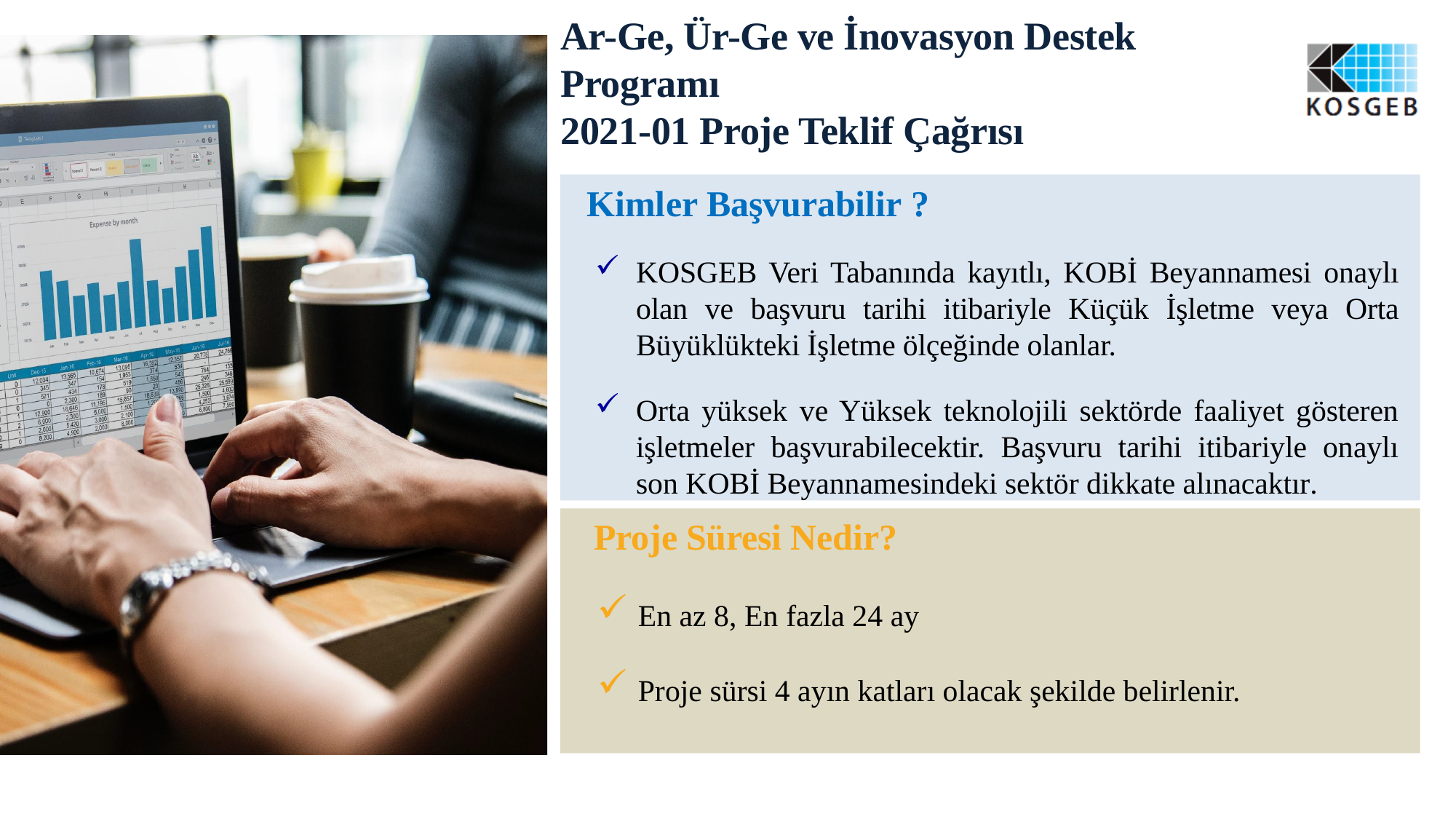

# Ar-Ge, Ür-Ge ve İnovasyon Destek Programı 2021-01 Proje Teklif Çağrısı

Kimler Başvurabilir ?
KOSGEB Veri Tabanında kayıtlı, KOBİ Beyannamesi onaylı olan ve başvuru tarihi itibariyle Küçük İşletme veya Orta Büyüklükteki İşletme ölçeğinde olanlar.
Orta yüksek ve Yüksek teknolojili sektörde faaliyet gösteren işletmeler başvurabilecektir. Başvuru tarihi itibariyle onaylı son KOBİ Beyannamesindeki sektör dikkate alınacaktır.
Proje Süresi Nedir?
En az 8, En fazla 24 ay
Proje sürsi 4 ayın katları olacak şekilde belirlenir.